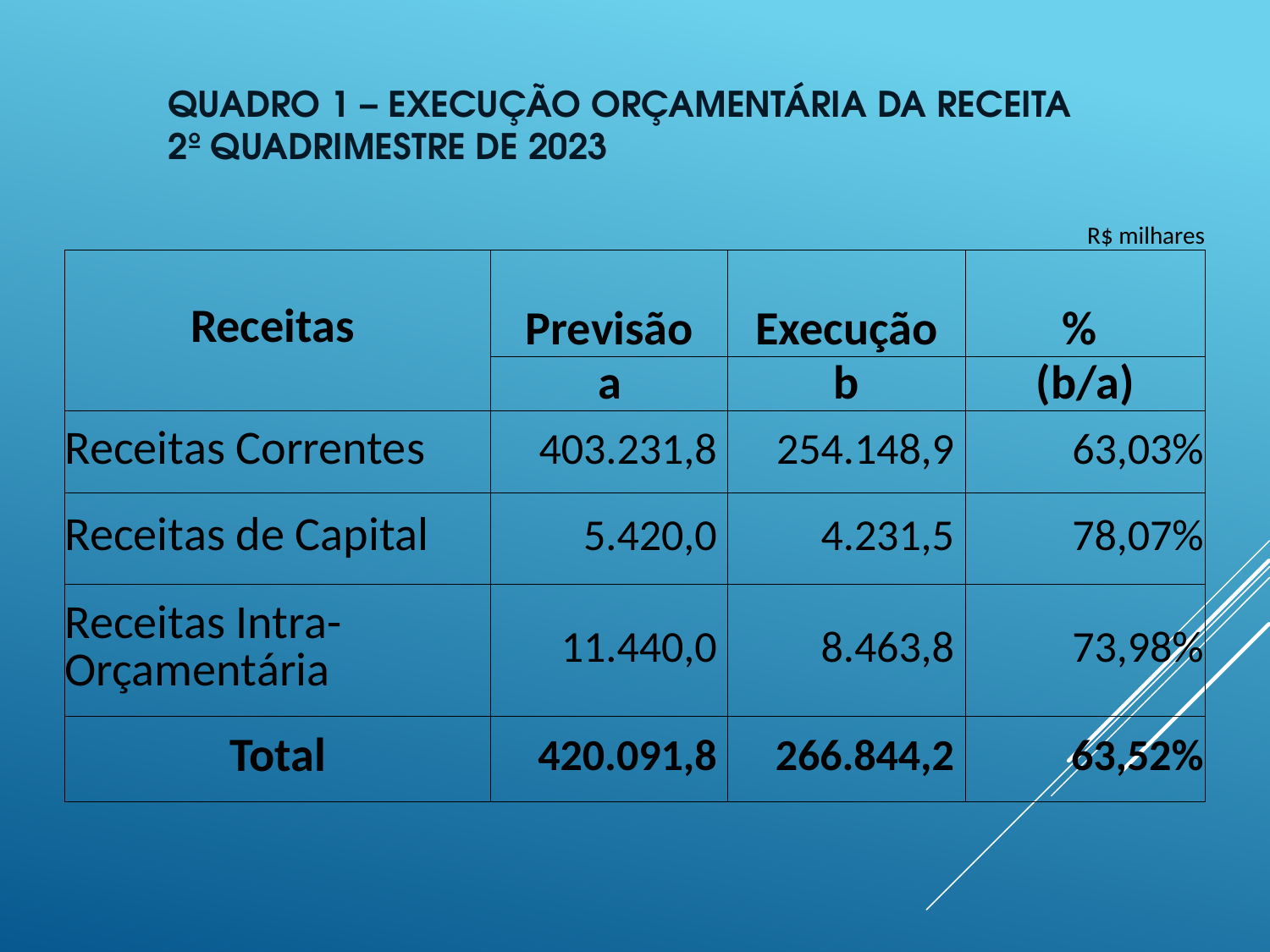

# Quadro 1 – Execução Orçamentária da Receita 2º Quadrimestre de 2023
|  |  |  | R$ milhares |
| --- | --- | --- | --- |
| Receitas | Previsão | Execução | % |
|  | a | b | (b/a) |
| Receitas Correntes | 403.231,8 | 254.148,9 | 63,03% |
| Receitas de Capital | 5.420,0 | 4.231,5 | 78,07% |
| Receitas Intra-Orçamentária | 11.440,0 | 8.463,8 | 73,98% |
| Total | 420.091,8 | 266.844,2 | 63,52% |